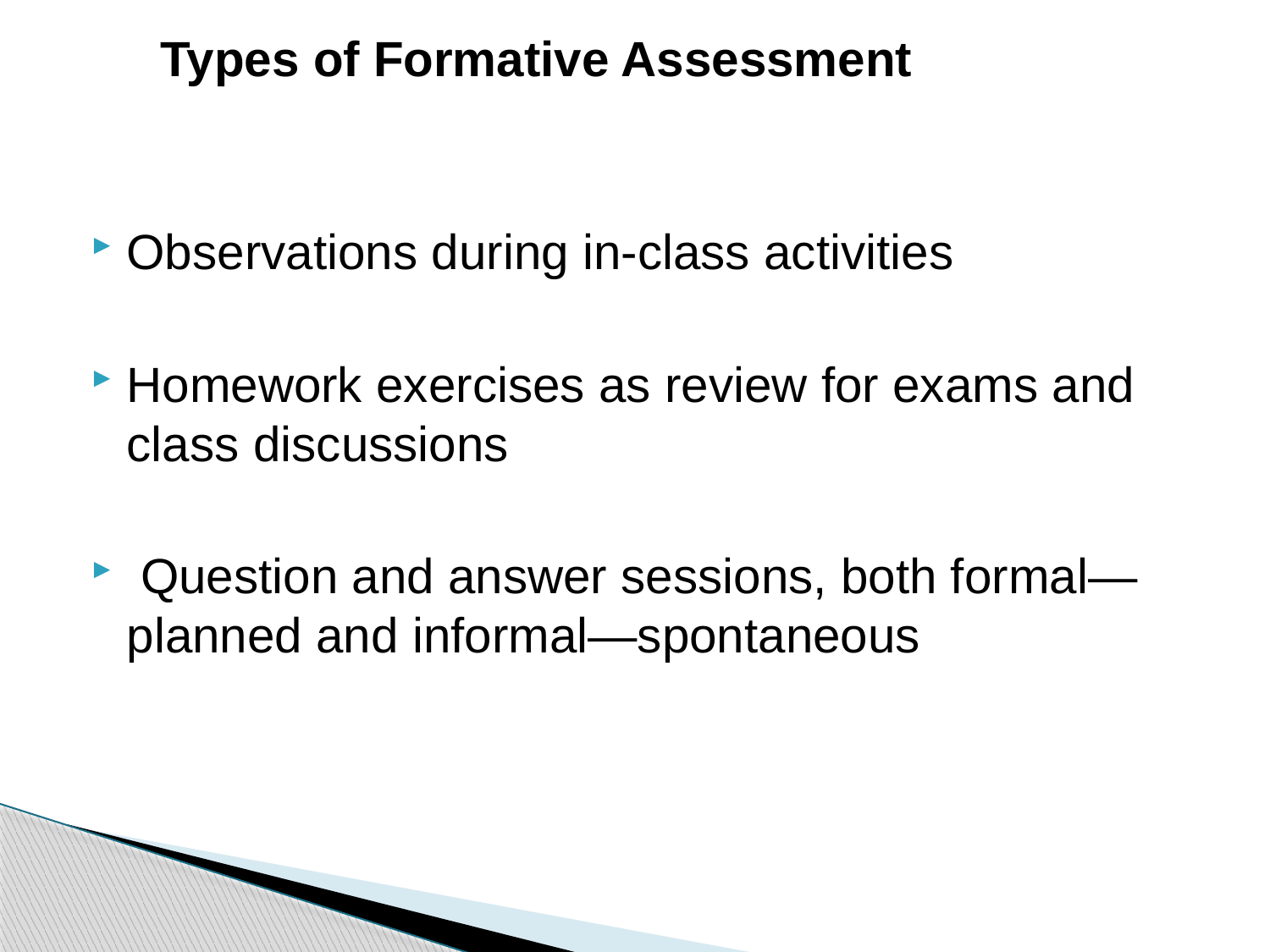

#
Types of Formative Assessment

Observations during in-class activities

Homework exercises as review for exams and class discussions

 Question and answer sessions, both formal—planned and informal—spontaneous